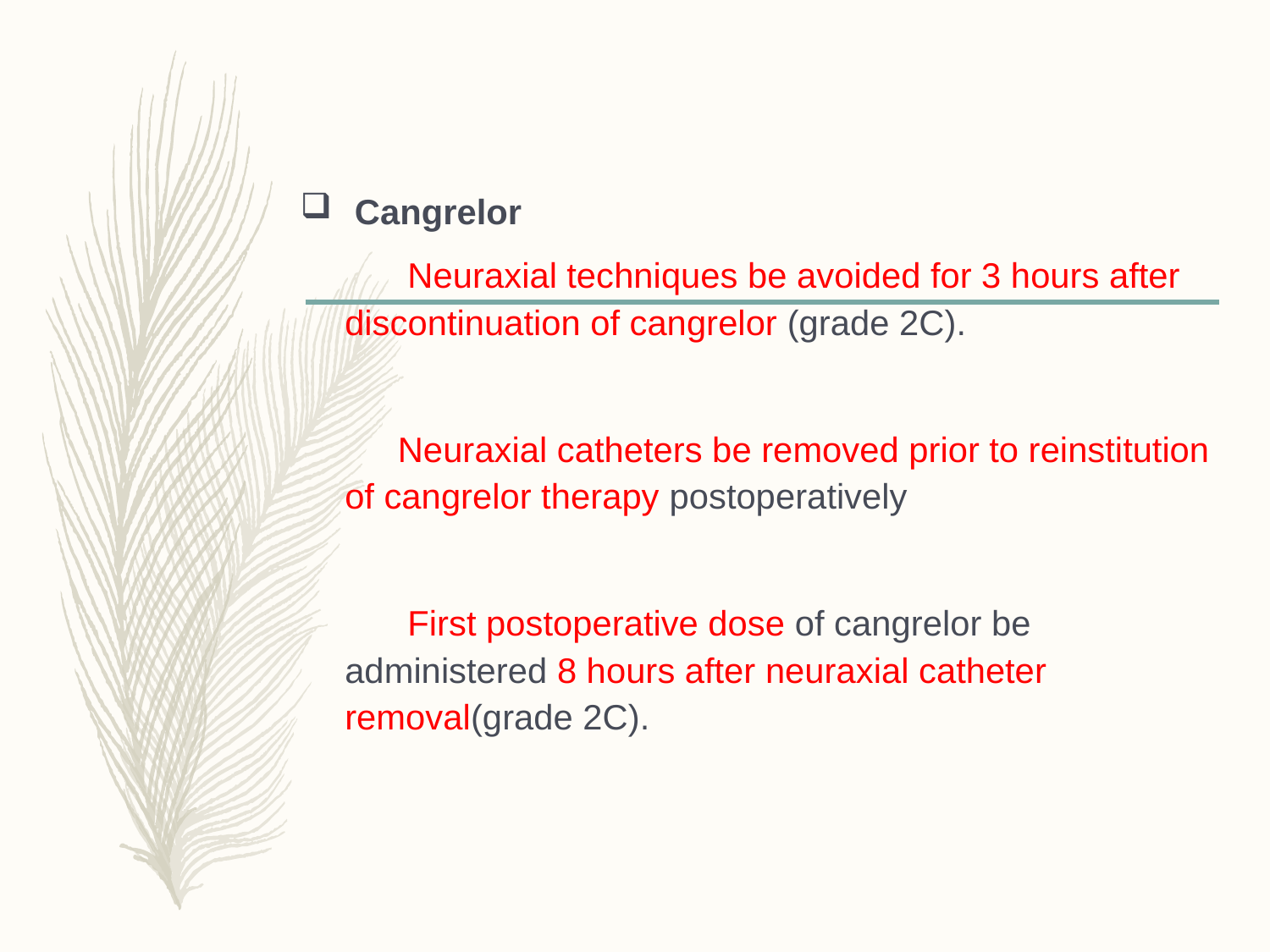

#
 Cangrelor
           Neuraxial techniques be avoided for 3 hours after discontinuation of cangrelor (grade 2C).

          Neuraxial catheters be removed prior to reinstitution of cangrelor therapy postoperatively

           First postoperative dose of cangrelor be administered 8 hours after neuraxial catheter removal(grade 2C).